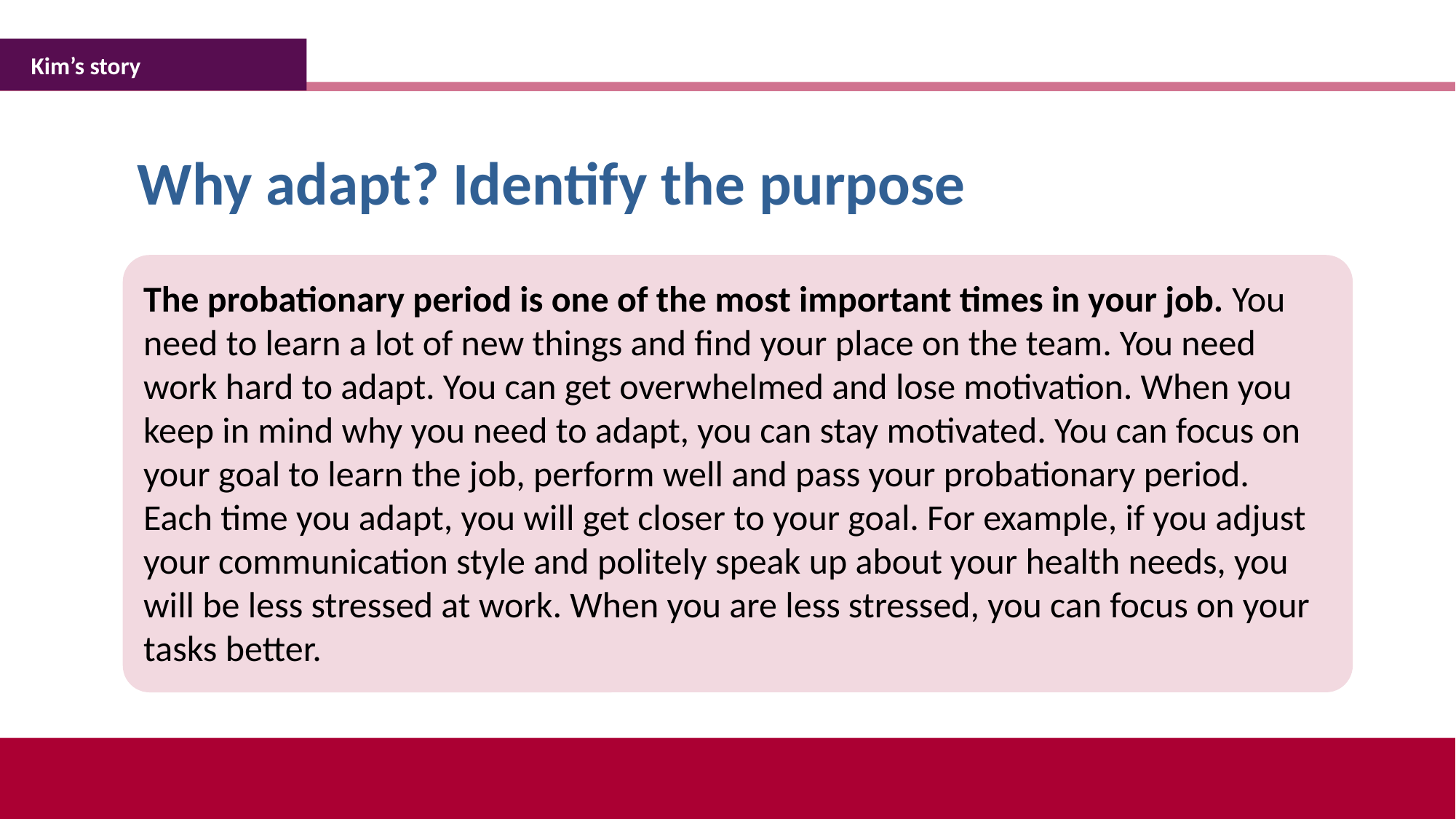

Kim’s story
Why adapt? Identify the purpose
The probationary period is one of the most important times in your job. You need to learn a lot of new things and find your place on the team. You need work hard to adapt. You can get overwhelmed and lose motivation. When you keep in mind why you need to adapt, you can stay motivated. You can focus on your goal to learn the job, perform well and pass your probationary period.
Each time you adapt, you will get closer to your goal. For example, if you adjust your communication style and politely speak up about your health needs, you will be less stressed at work. When you are less stressed, you can focus on your tasks better.